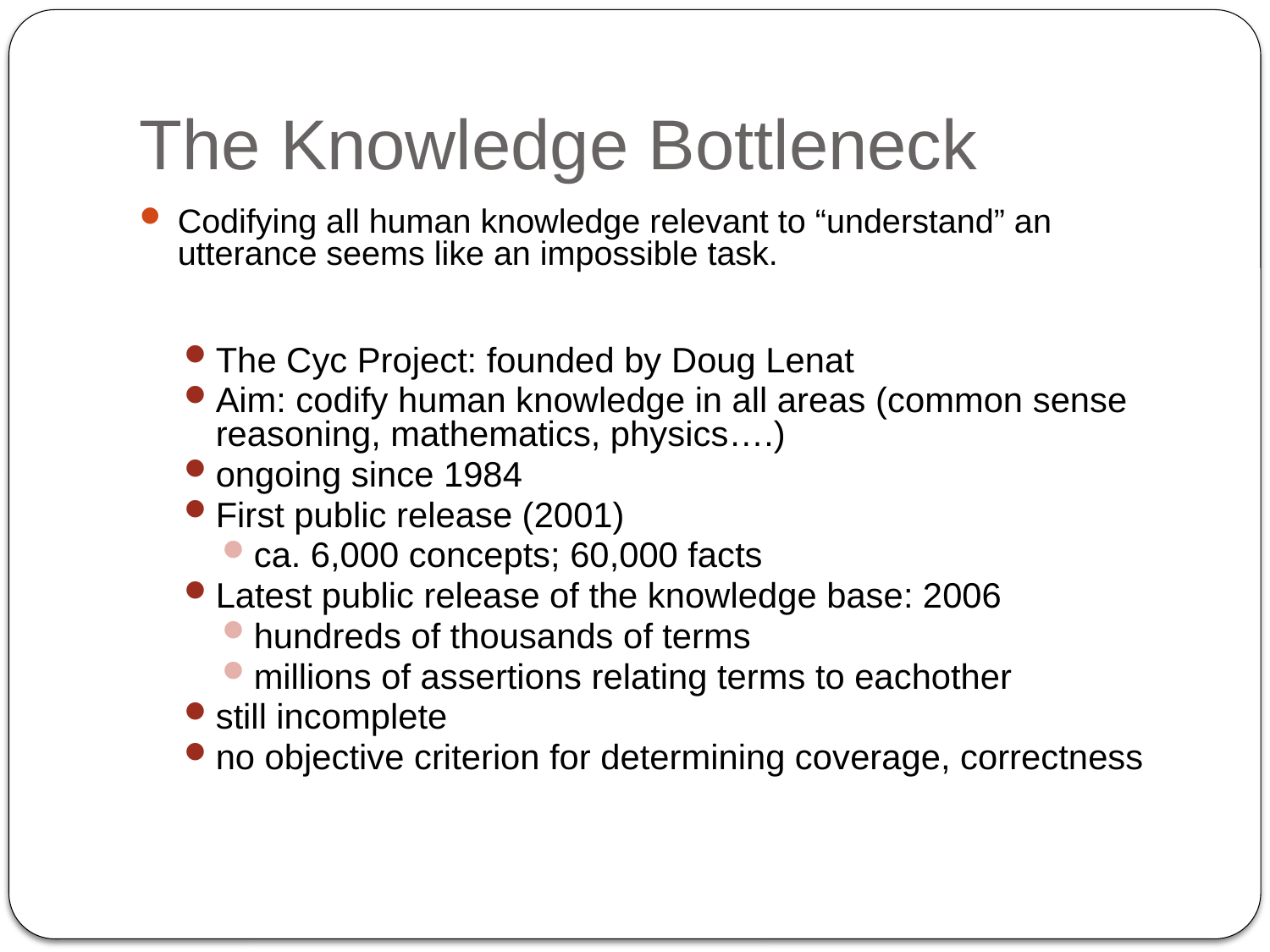

# The Knowledge Bottleneck
Codifying all human knowledge relevant to “understand” an utterance seems like an impossible task.

The Cyc Project: founded by Doug Lenat
Aim: codify human knowledge in all areas (common sense reasoning, mathematics, physics….)
ongoing since 1984
First public release (2001)
ca. 6,000 concepts; 60,000 facts
Latest public release of the knowledge base: 2006
hundreds of thousands of terms
millions of assertions relating terms to eachother
still incomplete
no objective criterion for determining coverage, correctness